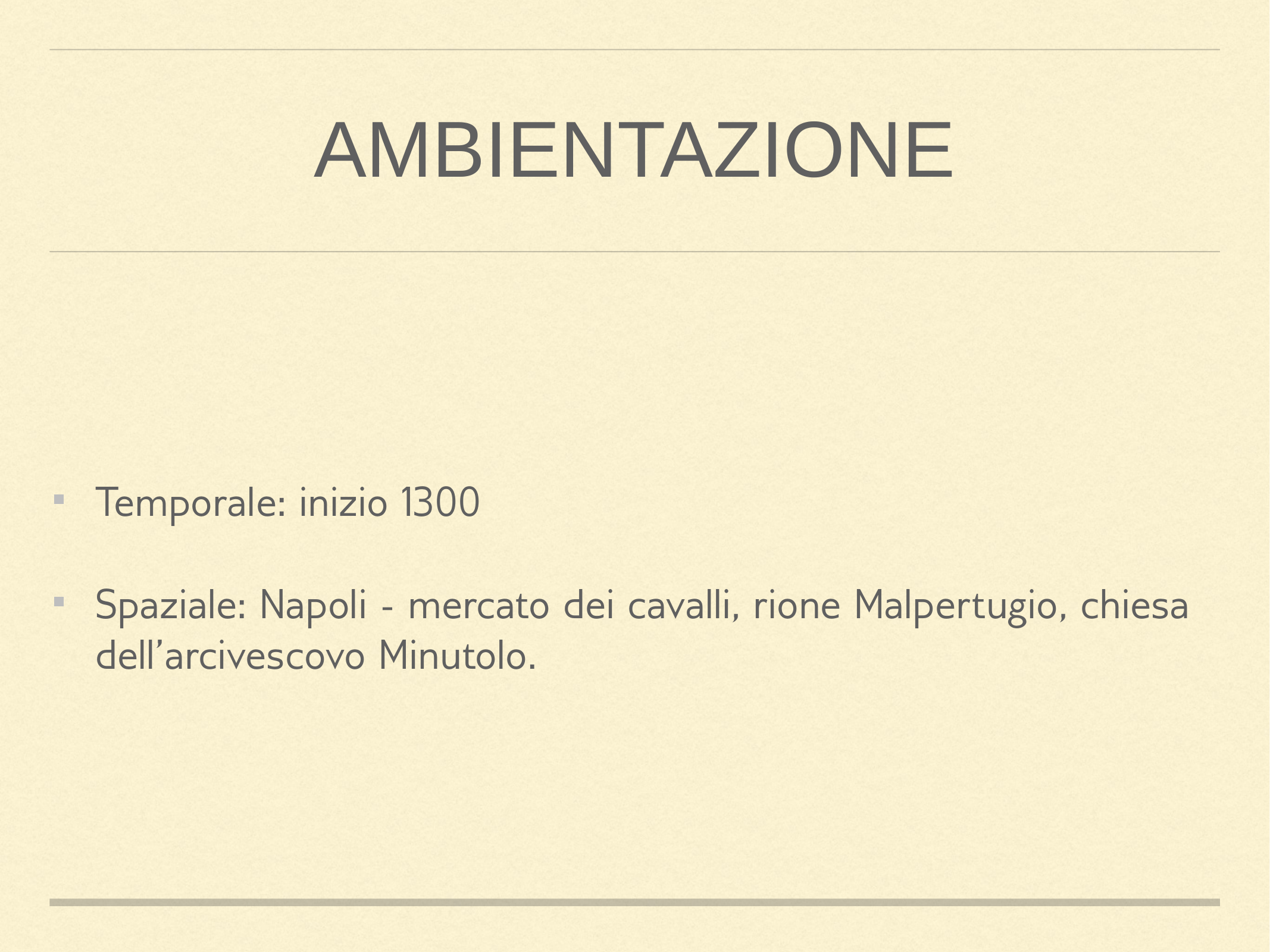

# Ambientazione
Temporale: inizio 1300
Spaziale: Napoli - mercato dei cavalli, rione Malpertugio, chiesa dell’arcivescovo Minutolo.